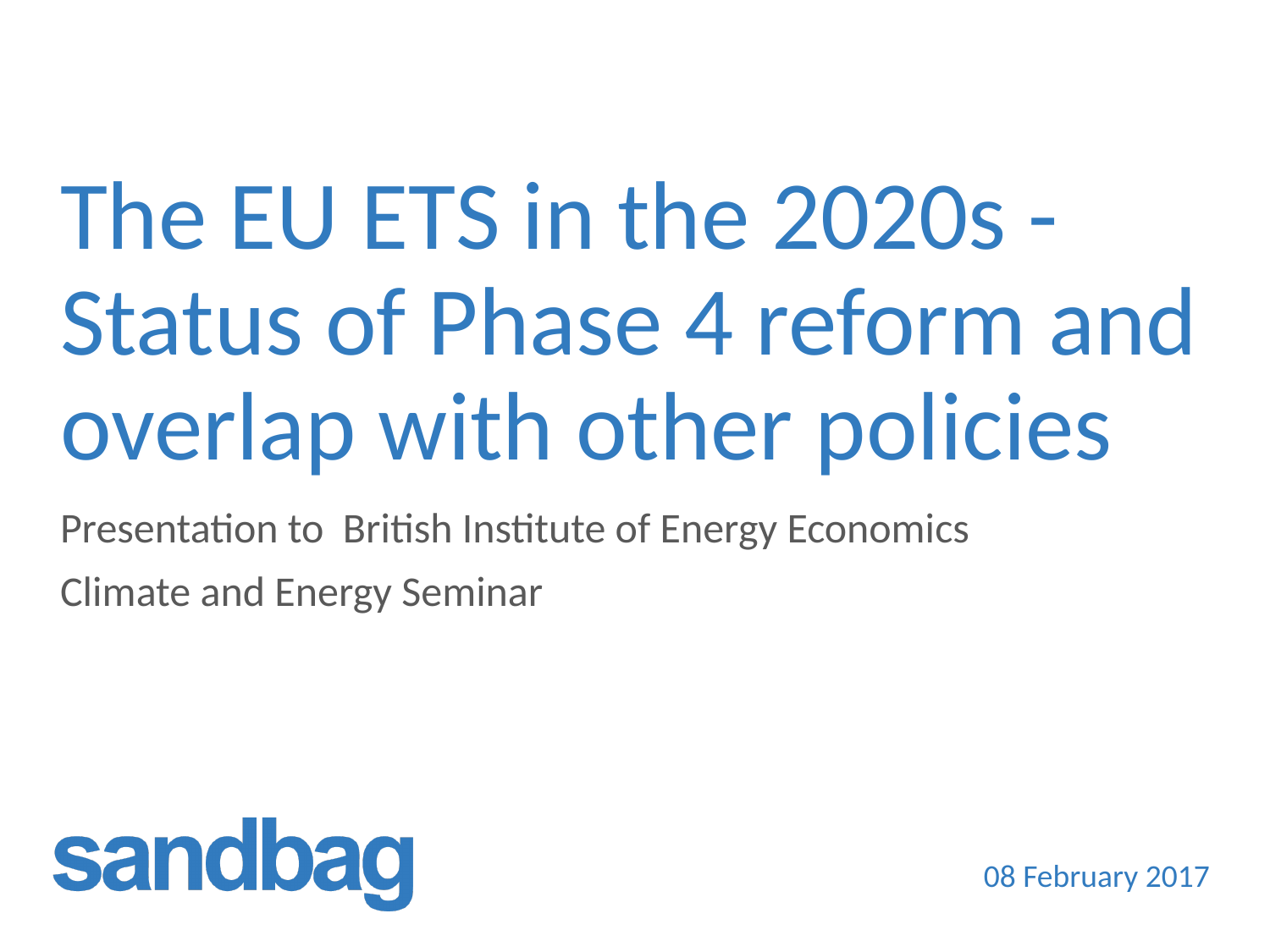

# The EU ETS in the 2020s - Status of Phase 4 reform and overlap with other policies
Presentation to  British Institute of Energy Economics
Climate and Energy Seminar
08 February 2017